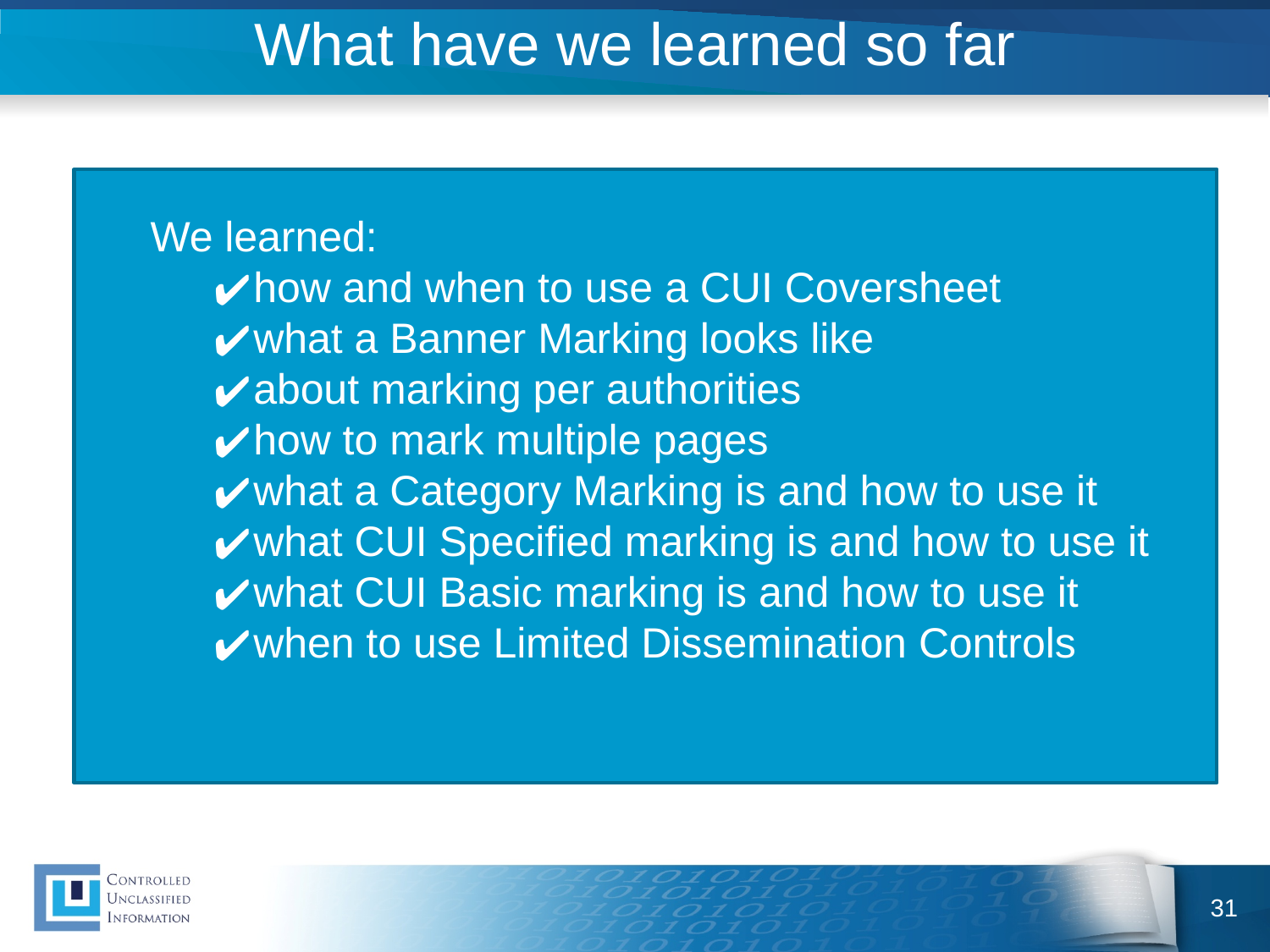

# What have we learned so far

We learned:
how and when to use a CUI Coversheet
what a Banner Marking looks like
about marking per authorities
how to mark multiple pages
what a Category Marking is and how to use it
what CUI Specified marking is and how to use it
what CUI Basic marking is and how to use it
when to use Limited Dissemination Controls

31